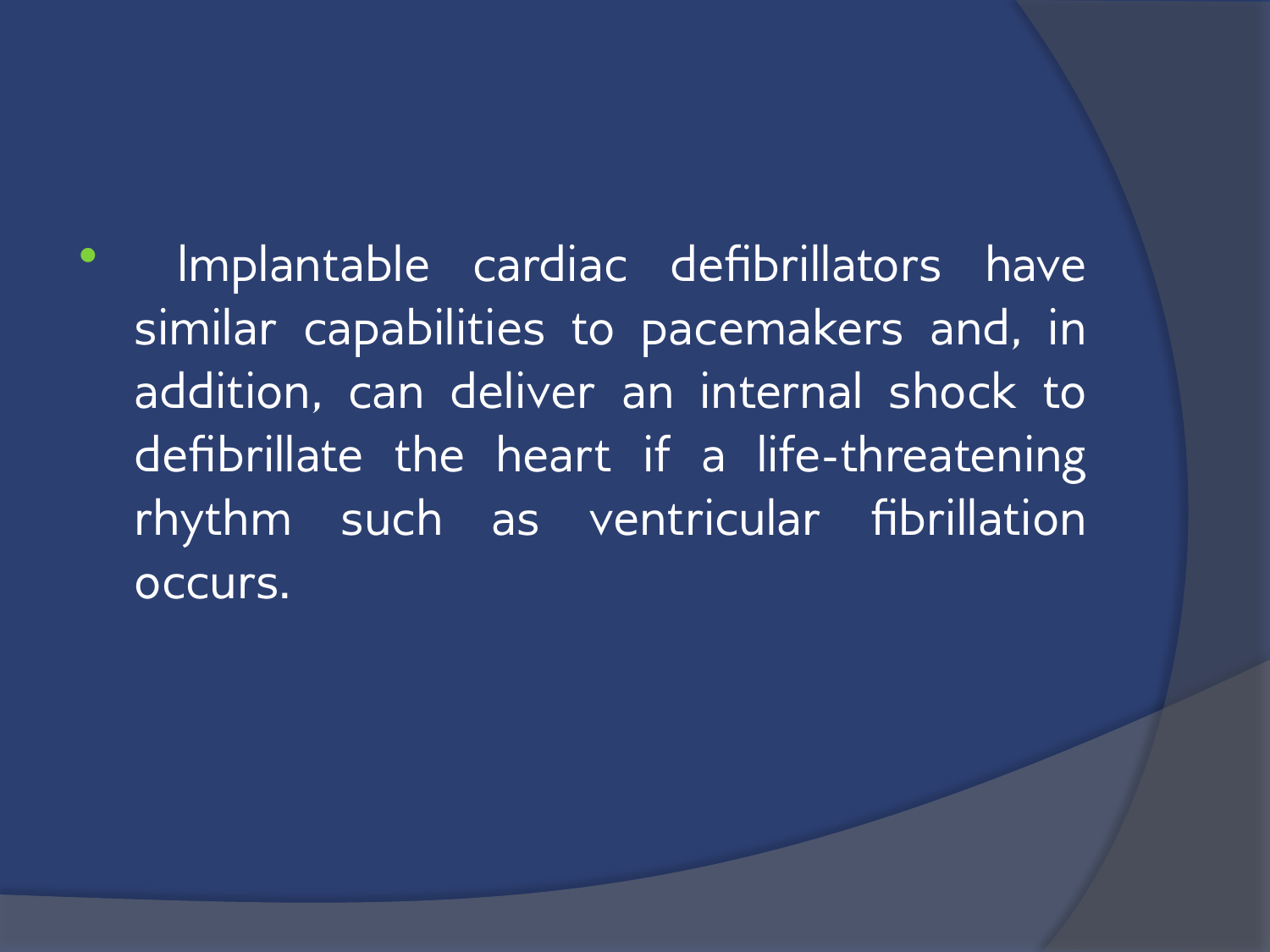

#
 Implantable cardiac defibrillators have similar capabilities to pacemakers and, in addition, can deliver an internal shock to defibrillate the heart if a life-threatening rhythm such as ventricular fibrillation occurs.